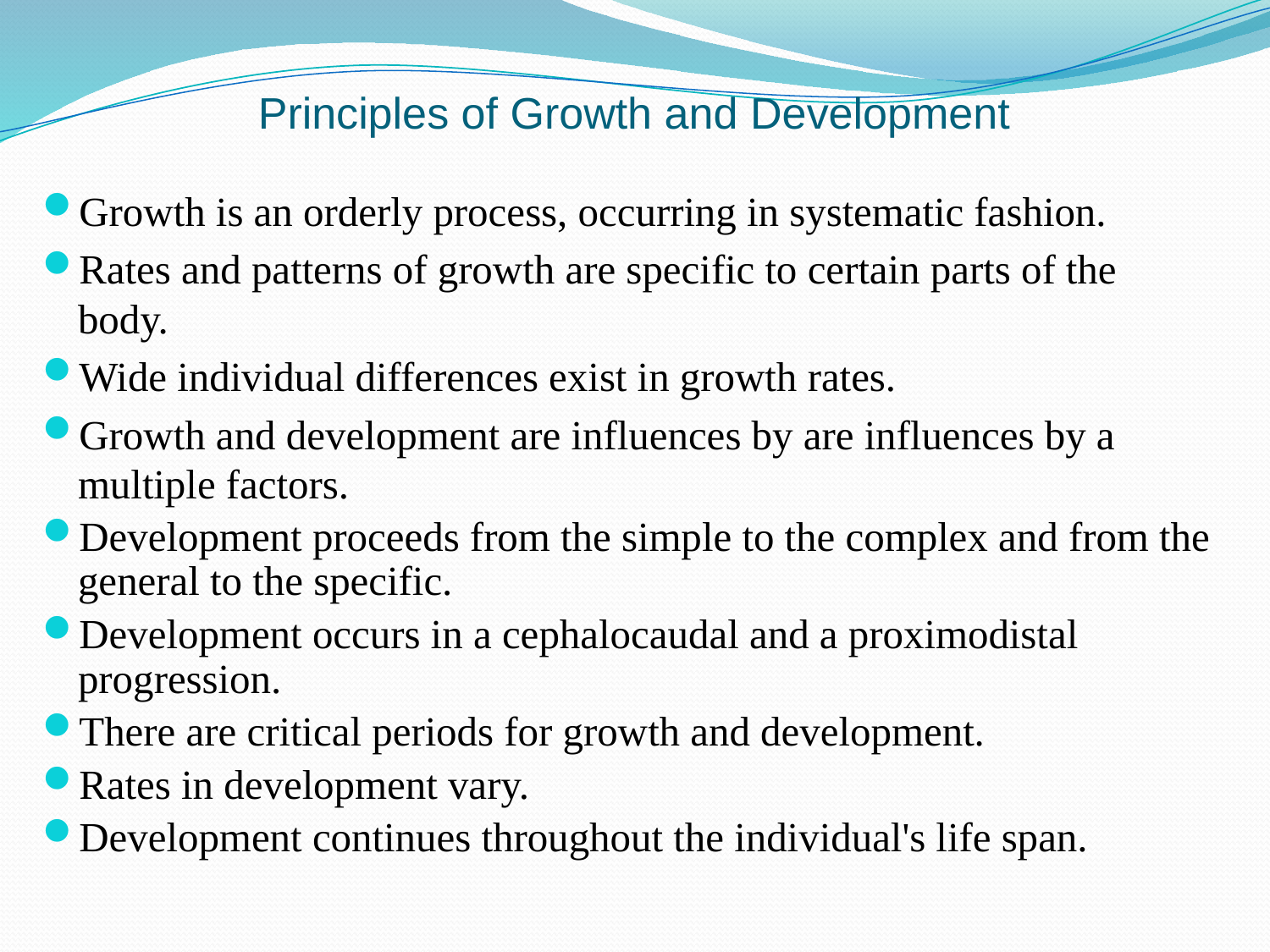

Principles of Growth and Development
Growth is an orderly process, occurring in systematic fashion.
Rates and patterns of growth are specific to certain parts of the body.
Wide individual differences exist in growth rates.
Growth and development are influences by are influences by a multiple factors.
Development proceeds from the simple to the complex and from the general to the specific.
Development occurs in a cephalocaudal and a proximodistal progression.
There are critical periods for growth and development.
Rates in development vary.
Development continues throughout the individual's life span.